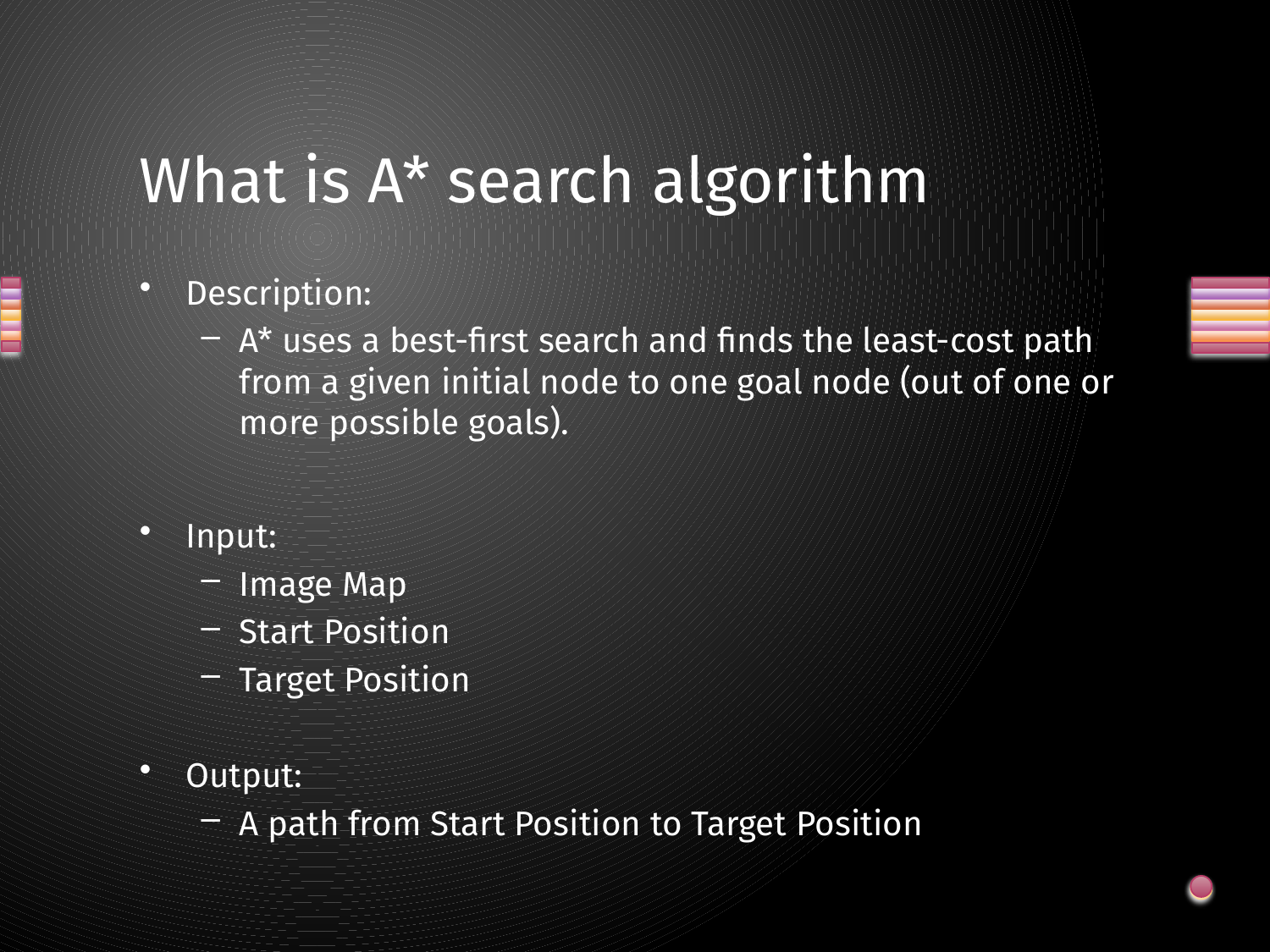

# What is A* search algorithm

Description:
A* uses a best-first search and finds the least-cost path from a given initial node to one goal node (out of one or more possible goals).

Input:
Image Map
Start Position
Target Position

Output:
A path from Start Position to Target Position